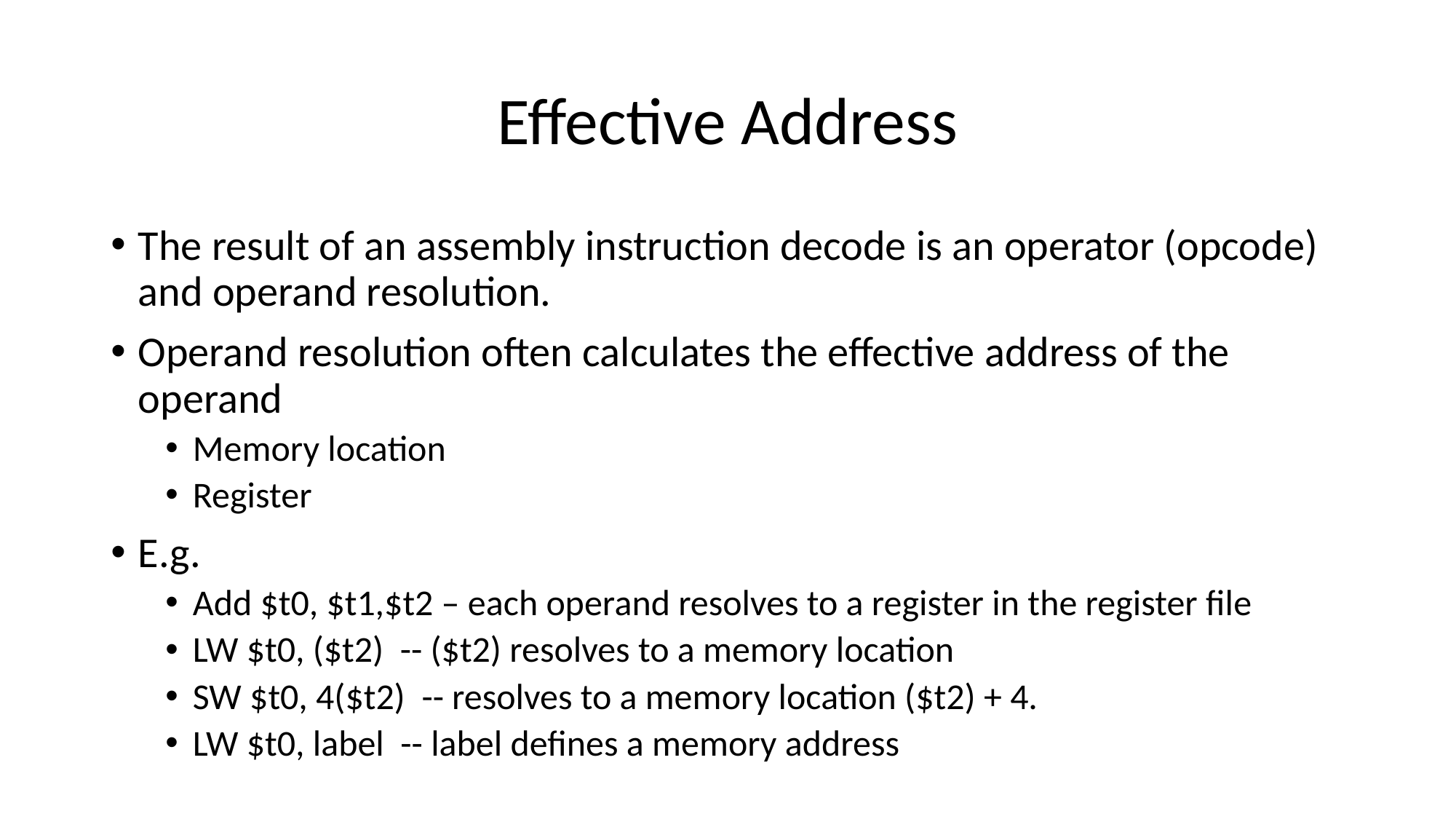

# Effective Address
The result of an assembly instruction decode is an operator (opcode) and operand resolution.
Operand resolution often calculates the effective address of the operand
Memory location
Register
E.g.
Add $t0, $t1,$t2 – each operand resolves to a register in the register file
LW $t0, ($t2)  -- ($t2) resolves to a memory location
SW $t0, 4($t2)  -- resolves to a memory location ($t2) + 4.
LW $t0, label  -- label defines a memory address